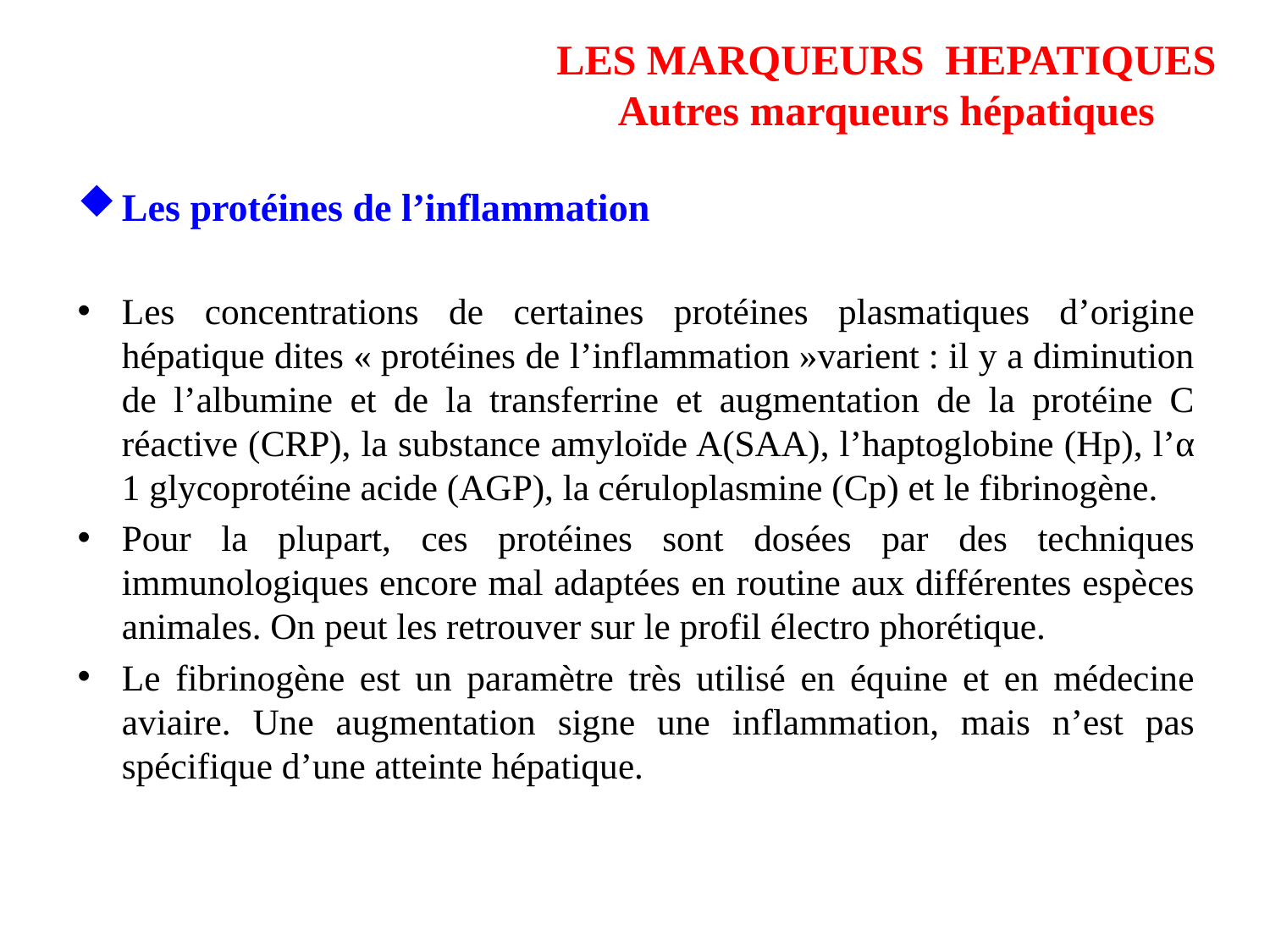

# LES MARQUEURS  HEPATIQUES Autres marqueurs hépatiques
Les protéines de l’inflammation

Les concentrations de certaines protéines plasmatiques d’origine hépatique dites « protéines de l’inflammation »varient : il y a diminution de l’albumine et de la transferrine et augmentation de la protéine C réactive (CRP), la substance amyloïde A(SAA), l’haptoglobine (Hp), l’α 1 glycoprotéine acide (AGP), la céruloplasmine (Cp) et le fibrinogène.
Pour la plupart, ces protéines sont dosées par des techniques immunologiques encore mal adaptées en routine aux différentes espèces animales. On peut les retrouver sur le profil électro phorétique.
Le fibrinogène est un paramètre très utilisé en équine et en médecine aviaire. Une augmentation signe une inflammation, mais n’est pas spécifique d’une atteinte hépatique.